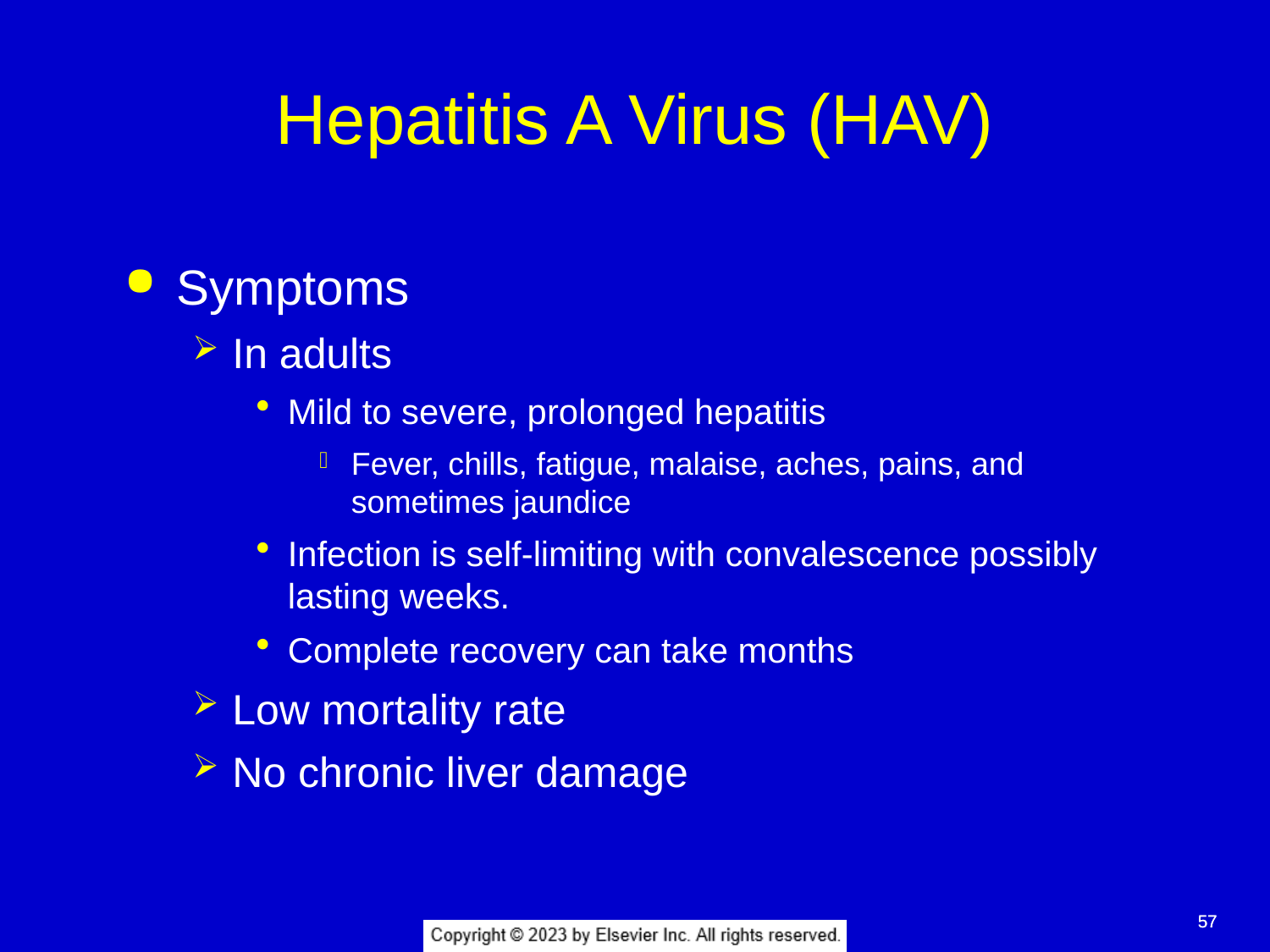

# Hepatitis A Virus (HAV)
Symptoms
In adults
Mild to severe, prolonged hepatitis
Fever, chills, fatigue, malaise, aches, pains, and sometimes jaundice
Infection is self-limiting with convalescence possibly lasting weeks.
Complete recovery can take months
Low mortality rate
No chronic liver damage